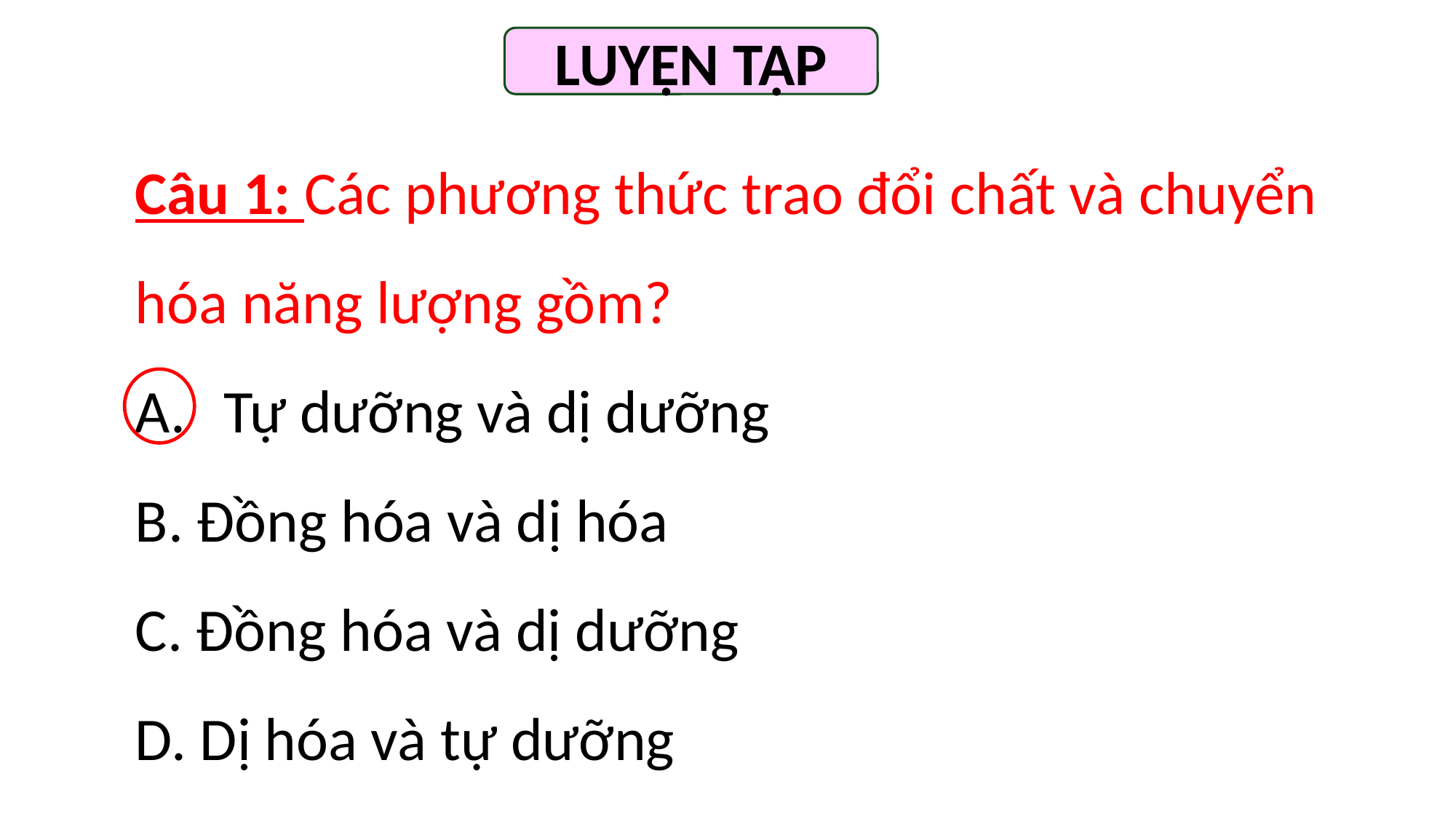

LUYỆN TẬP
Câu 1: Các phương thức trao đổi chất và chuyển hóa năng lượng gồm?
Tự dưỡng và dị dưỡng
B. Đồng hóa và dị hóa
C. Đồng hóa và dị dưỡng
D. Dị hóa và tự dưỡng